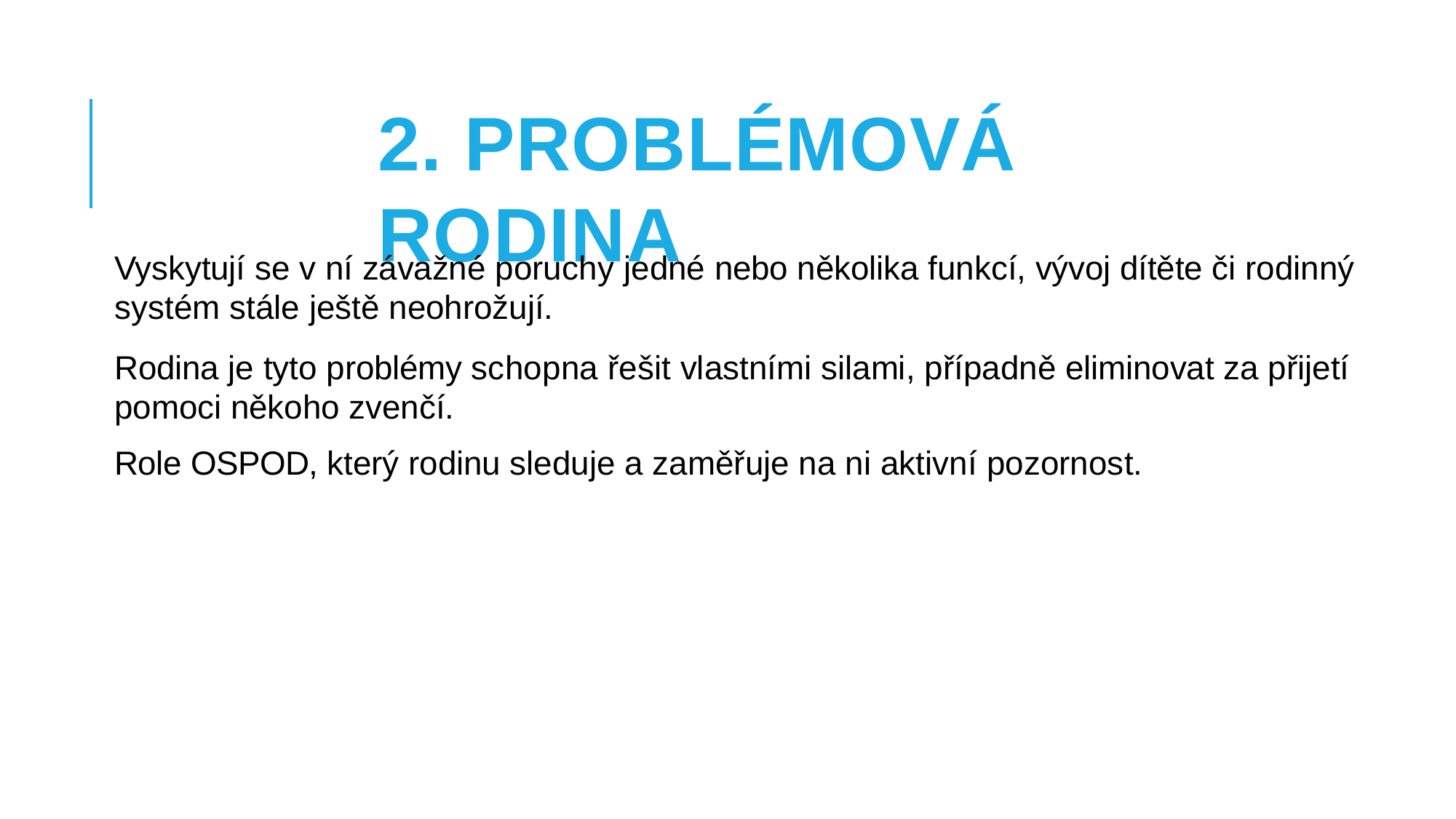

2. PROBLÉMOVÁ RODINA
Vyskytují se v ní závažné poruchy jedné nebo několika funkcí, vývoj dítěte či rodinný  systém stále ještě neohrožují.
Rodina je tyto problémy schopna řešit vlastními silami, případně eliminovat za přijetí  pomoci někoho zvenčí.
Role OSPOD, který rodinu sleduje a zaměřuje na ni aktivní pozornost.